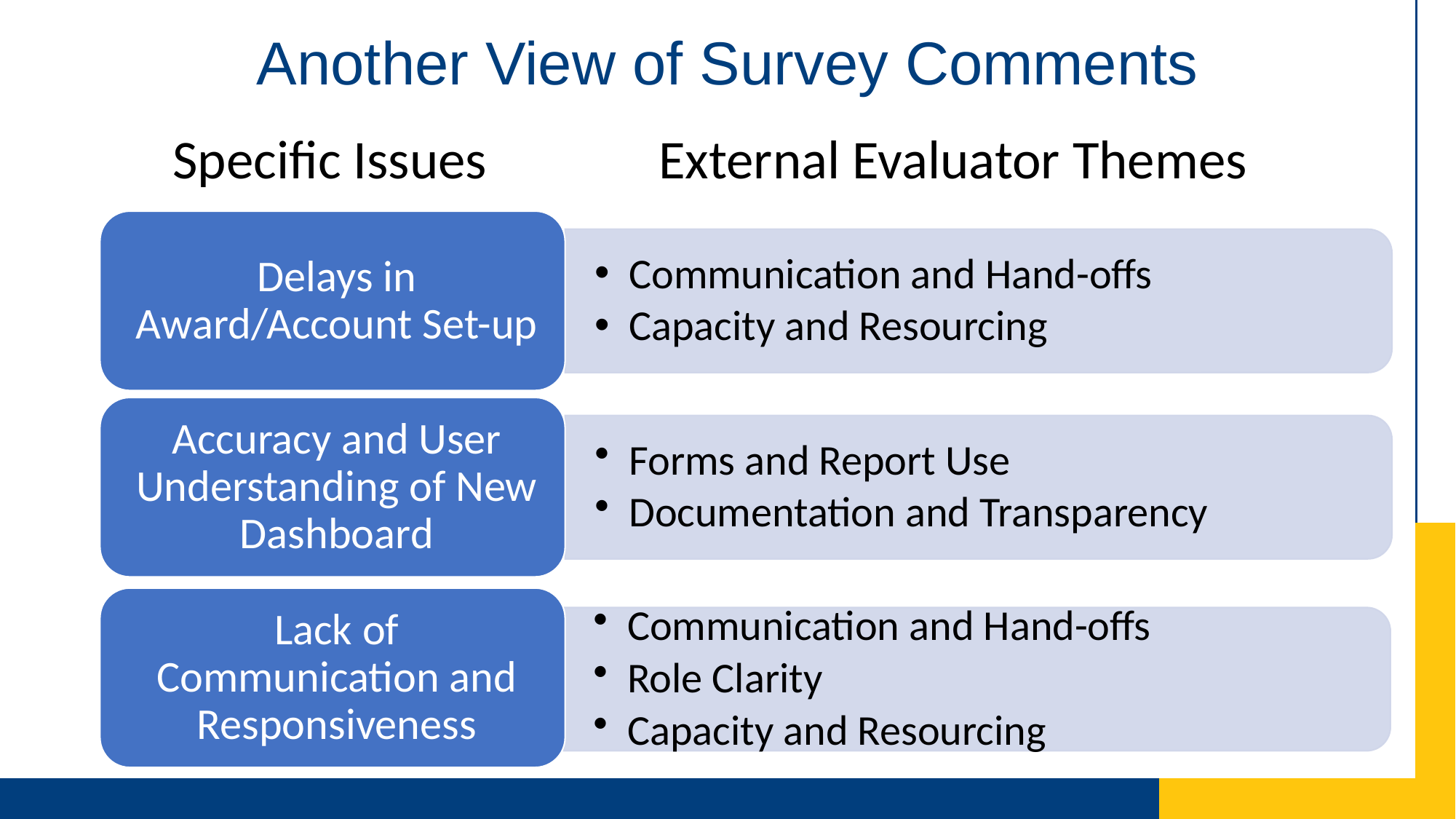

# Another View of Survey Comments
External Evaluator Themes
Specific Issues
Communication and Hand-offs
Capacity and Resourcing
Delays in Award/Account Set-up
Communication and Hand-offs
Role Clarity
Capacity and Resourcing
Lack of Communication and Responsiveness
Forms and Report Use
Documentation and Transparency
Accuracy and User Understanding of New Dashboard